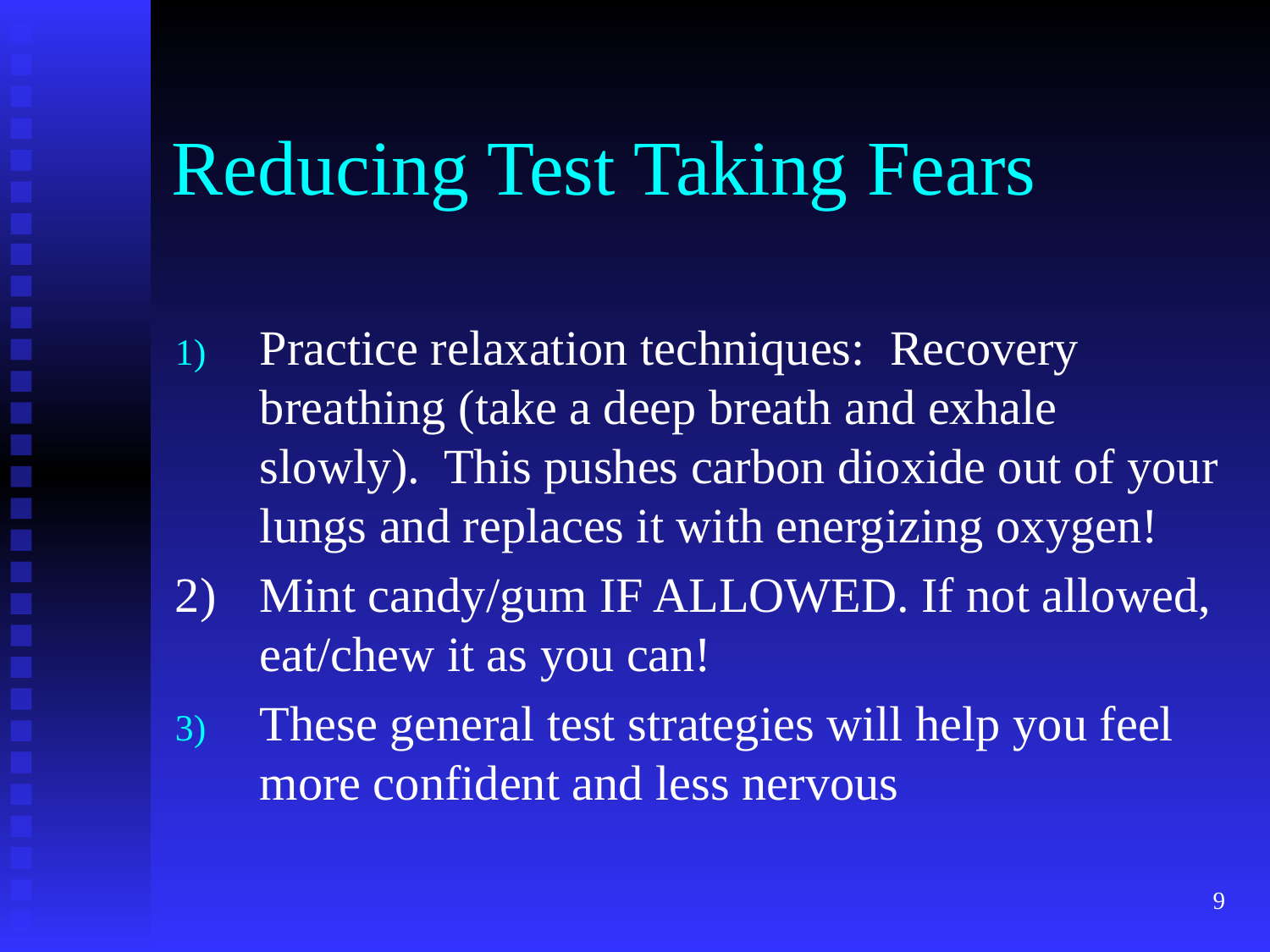

# Reducing Test Taking Fears

Practice relaxation techniques:  Recovery breathing (take a deep breath and exhale slowly).  This pushes carbon dioxide out of your lungs and replaces it with energizing oxygen!
Mint candy/gum IF ALLOWED. If not allowed, eat/chew it as you can!
These general test strategies will help you feel more confident and less nervous
9